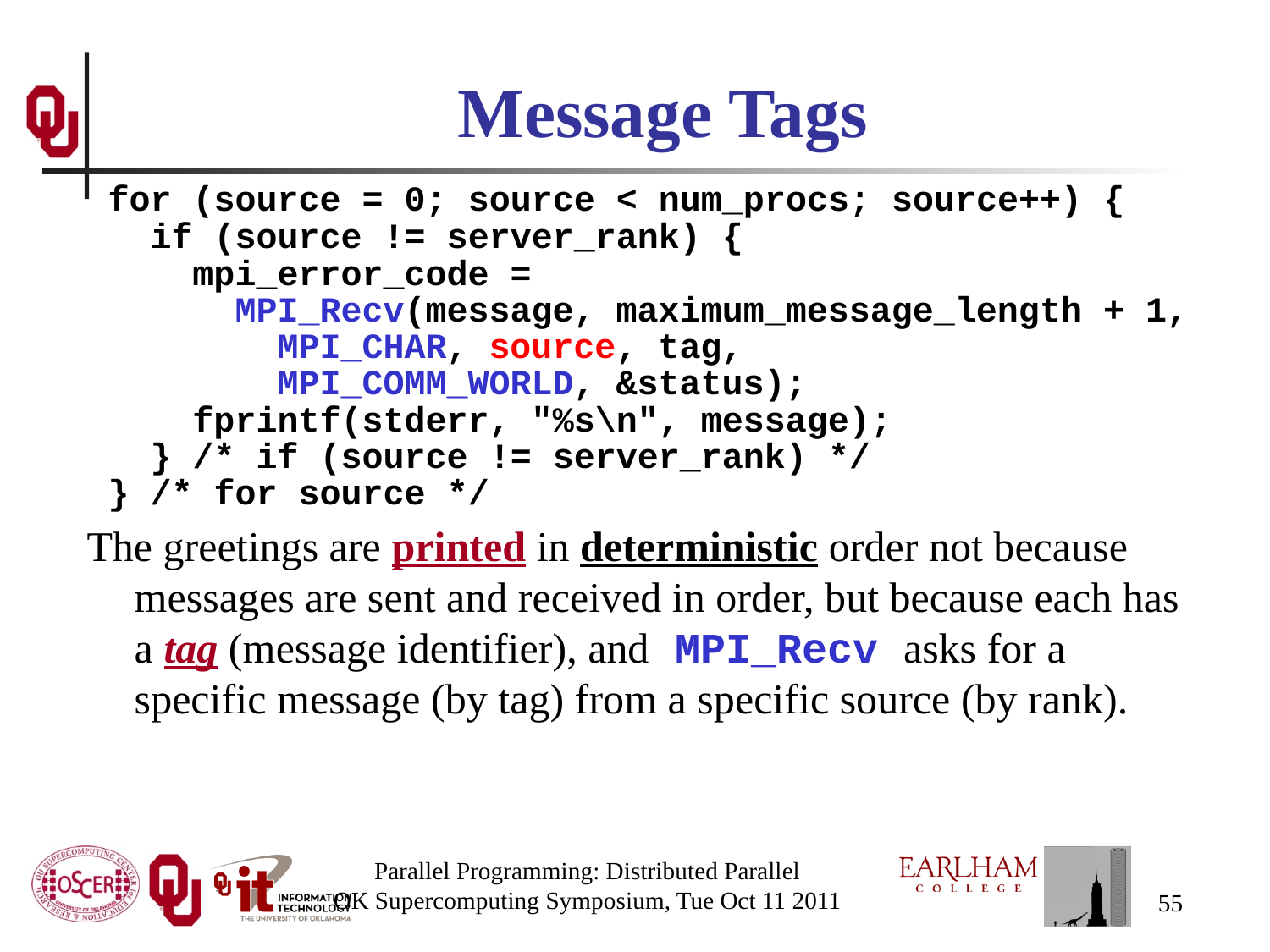

# Message Tags
 for (source = 0; source < num_procs; source++) {
   if (source != server_rank) {
     mpi_error_code =
       MPI_Recv(message, maximum_message_length + 1,
         MPI_CHAR, source, tag,
         MPI_COMM_WORLD, &status);
     fprintf(stderr, "%s\n", message);
   } /* if (source != server_rank) */
 } /* for source */
The greetings are printed in deterministic order not because messages are sent and received in order, but because each has a tag (message identifier), and MPI_Recv asks for a specific message (by tag) from a specific source (by rank).
Parallel Programming: Distributed Parallel
OK Supercomputing Symposium, Tue Oct 11 2011
55